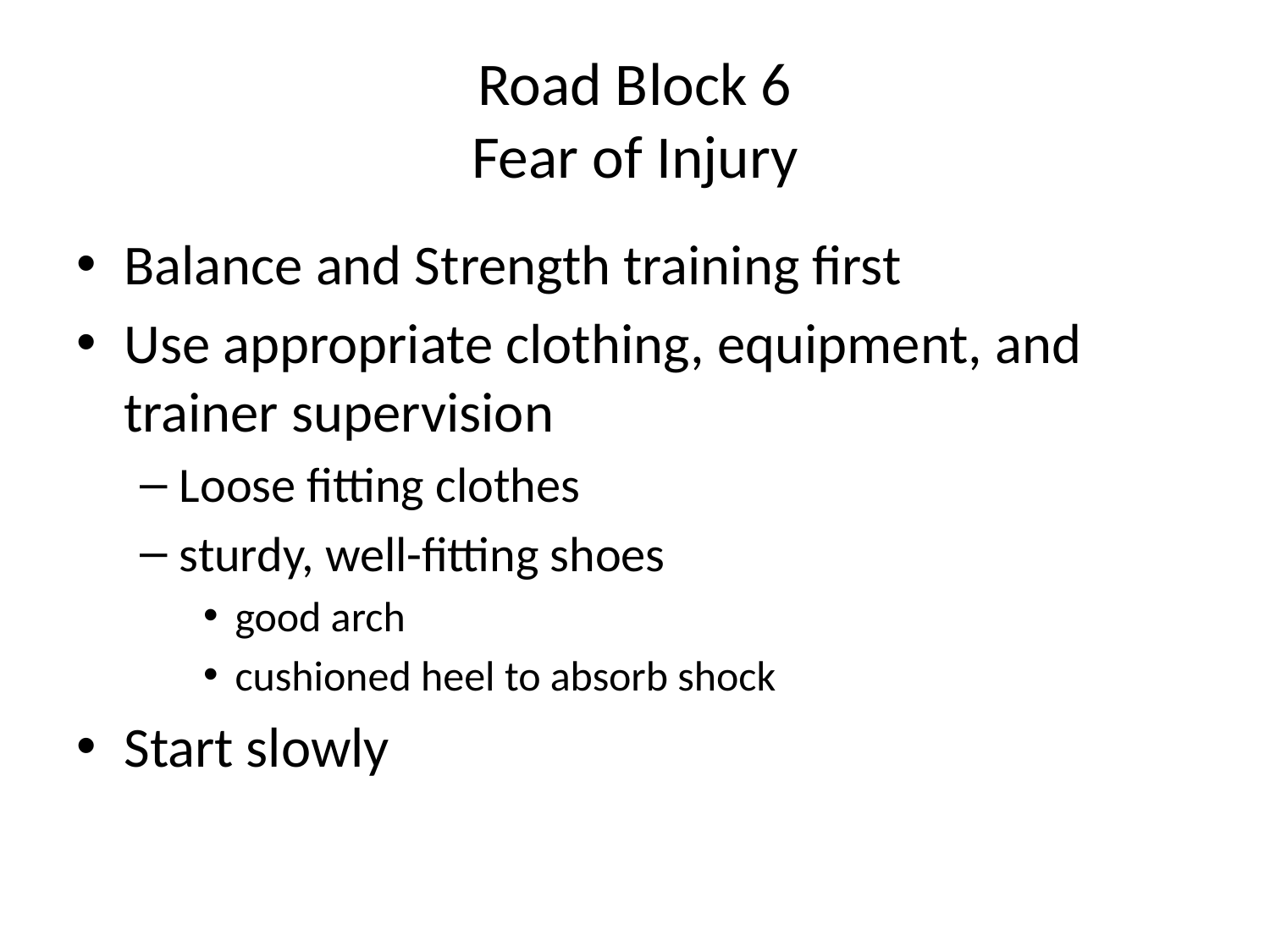

# Road Block 6 Fear of Injury
Balance and Strength training first
Use appropriate clothing, equipment, and trainer supervision
Loose fitting clothes
sturdy, well-fitting shoes
good arch
cushioned heel to absorb shock
Start slowly